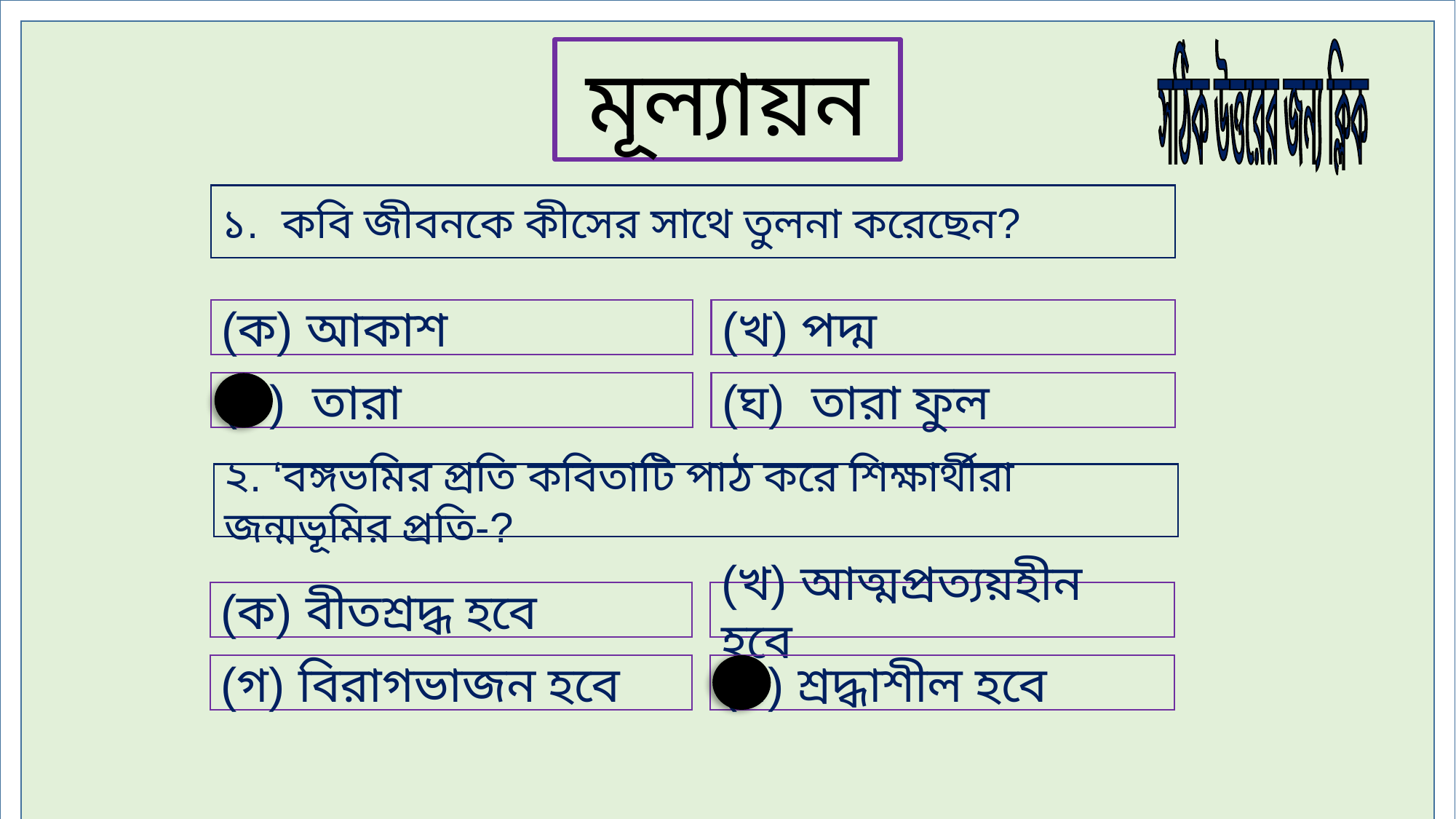

মূল্যায়ন
সঠিক উত্তরের জন্য ক্লিক
১.  কবি জীবনকে কীসের সাথে তুলনা করেছেন?
(ক) আকাশ
(খ) পদ্ম
(গ)  তারা

(ঘ)  তারা ফুল
২. ‘বঙ্গভমির প্রতি কবিতাটি পাঠ করে শিক্ষার্থীরা জন্মভূমির প্রতি-?
(ক) বীতশ্রদ্ধ হবে
(খ) আত্মপ্রত্যয়হীন হবে
(গ) বিরাগভাজন হবে
(ঘ) শ্রদ্ধাশীল হবে